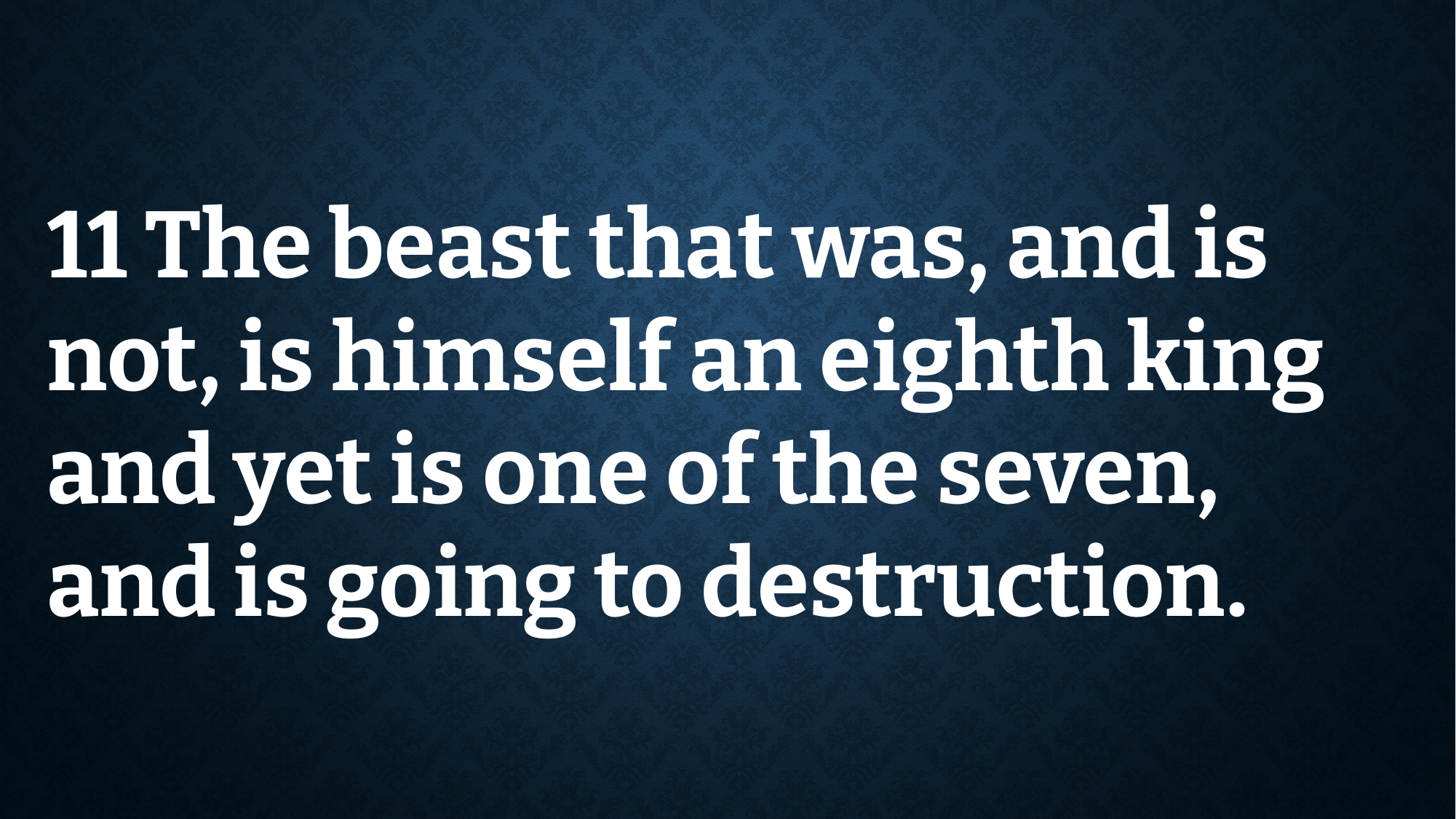

11 The beast that was, and is not, is himself an eighth king and yet is one of the seven, and is going to destruction.